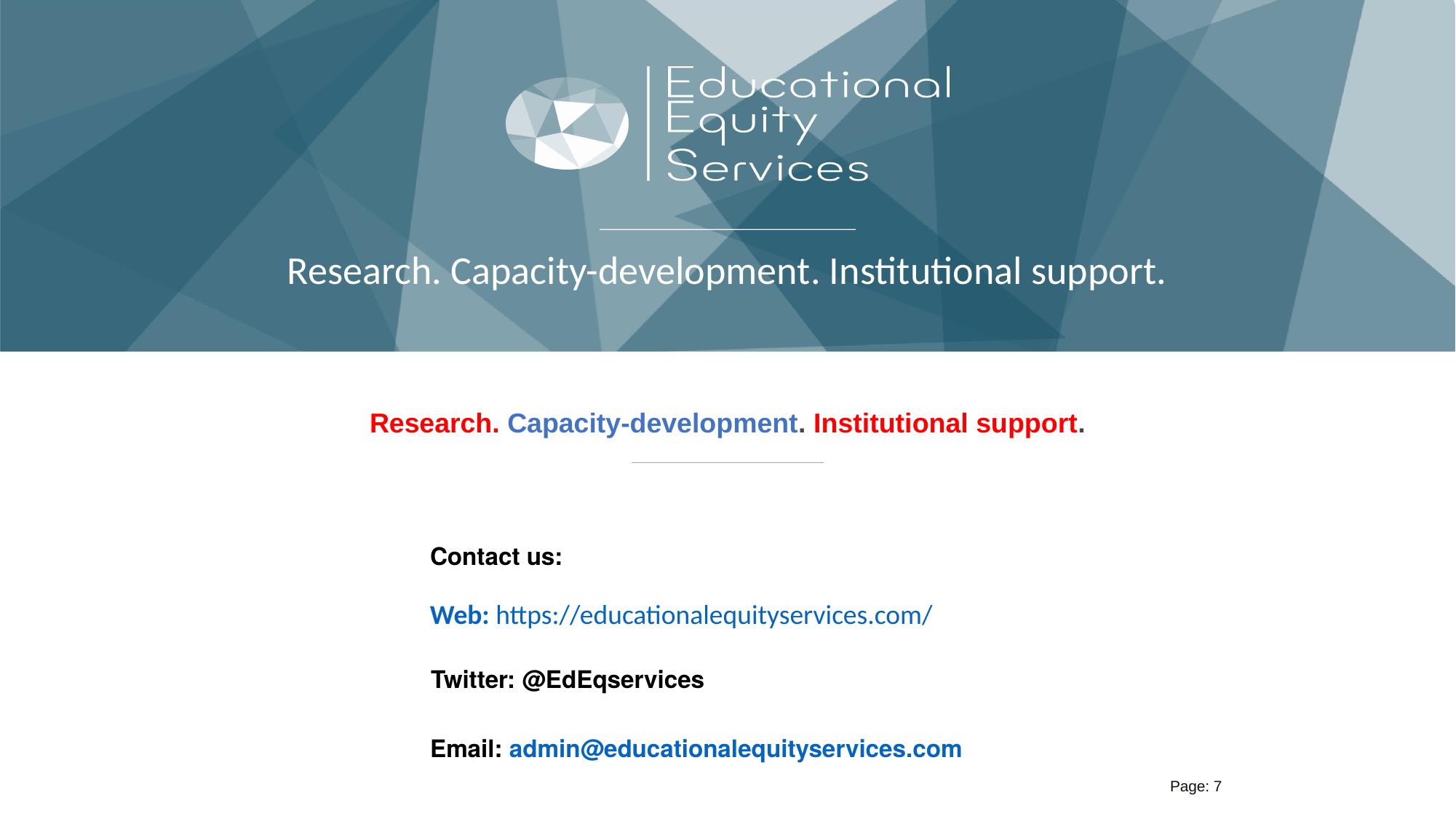

# Research. Capacity-development. Institutional support.
Research. Capacity-development. Institutional support.

Contact us:
Web: https://educationalequityservices.com/
Twitter: @EdEqservices
Email: admin@educationalequityservices.com
Page: 7